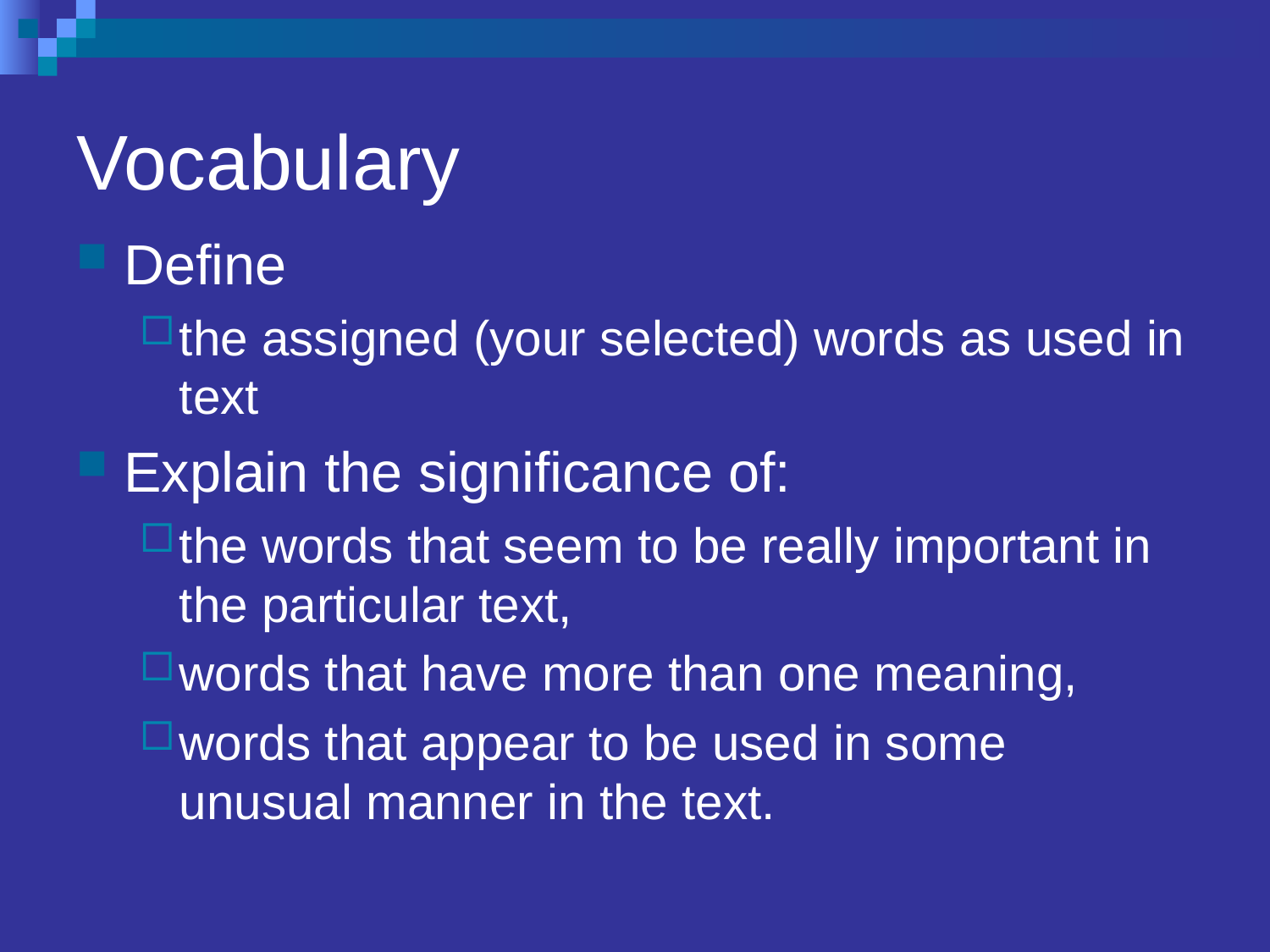

# Vocabulary
Define
the assigned (your selected) words as used in text
Explain the significance of:
the words that seem to be really important in the particular text,
words that have more than one meaning,
words that appear to be used in some unusual manner in the text.